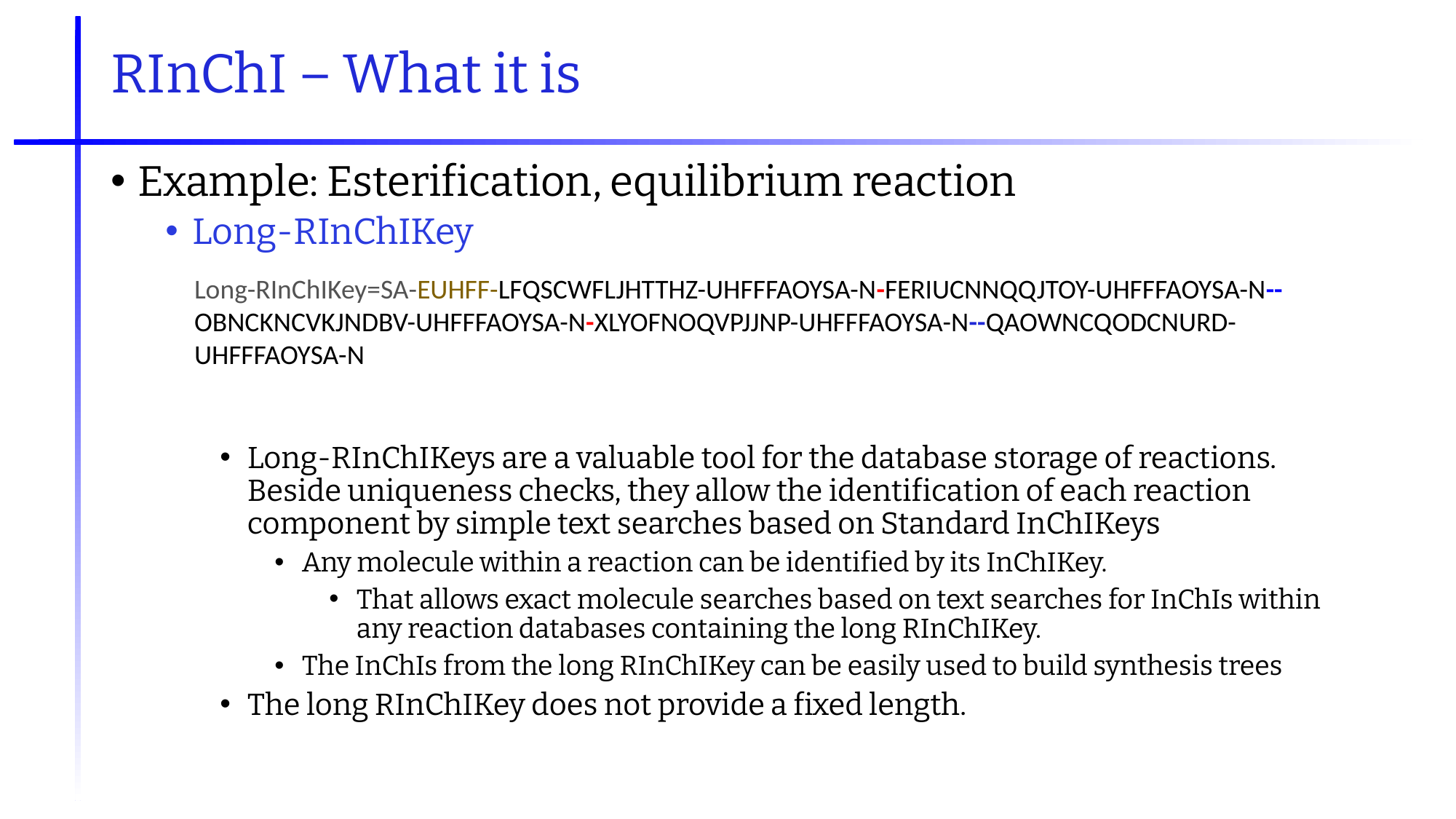

# RInChI – What it is
Example: Esterification, equilibrium reaction
Long-RInChIKey

Long-RInChIKeys are a valuable tool for the database storage of reactions. Beside uniqueness checks, they allow the identification of each reaction component by simple text searches based on Standard InChIKeys
Any molecule within a reaction can be identified by its InChIKey.
That allows exact molecule searches based on text searches for InChIs within any reaction databases containing the long RInChIKey.
The InChIs from the long RInChIKey can be easily used to build synthesis trees
The long RInChIKey does not provide a fixed length.
Long-RInChIKey=SA-EUHFF-LFQSCWFLJHTTHZ-UHFFFAOYSA-N-FERIUCNNQQJTOY-UHFFFAOYSA-N--OBNCKNCVKJNDBV-UHFFFAOYSA-N-XLYOFNOQVPJJNP-UHFFFAOYSA-N--QAOWNCQODCNURD-UHFFFAOYSA-N